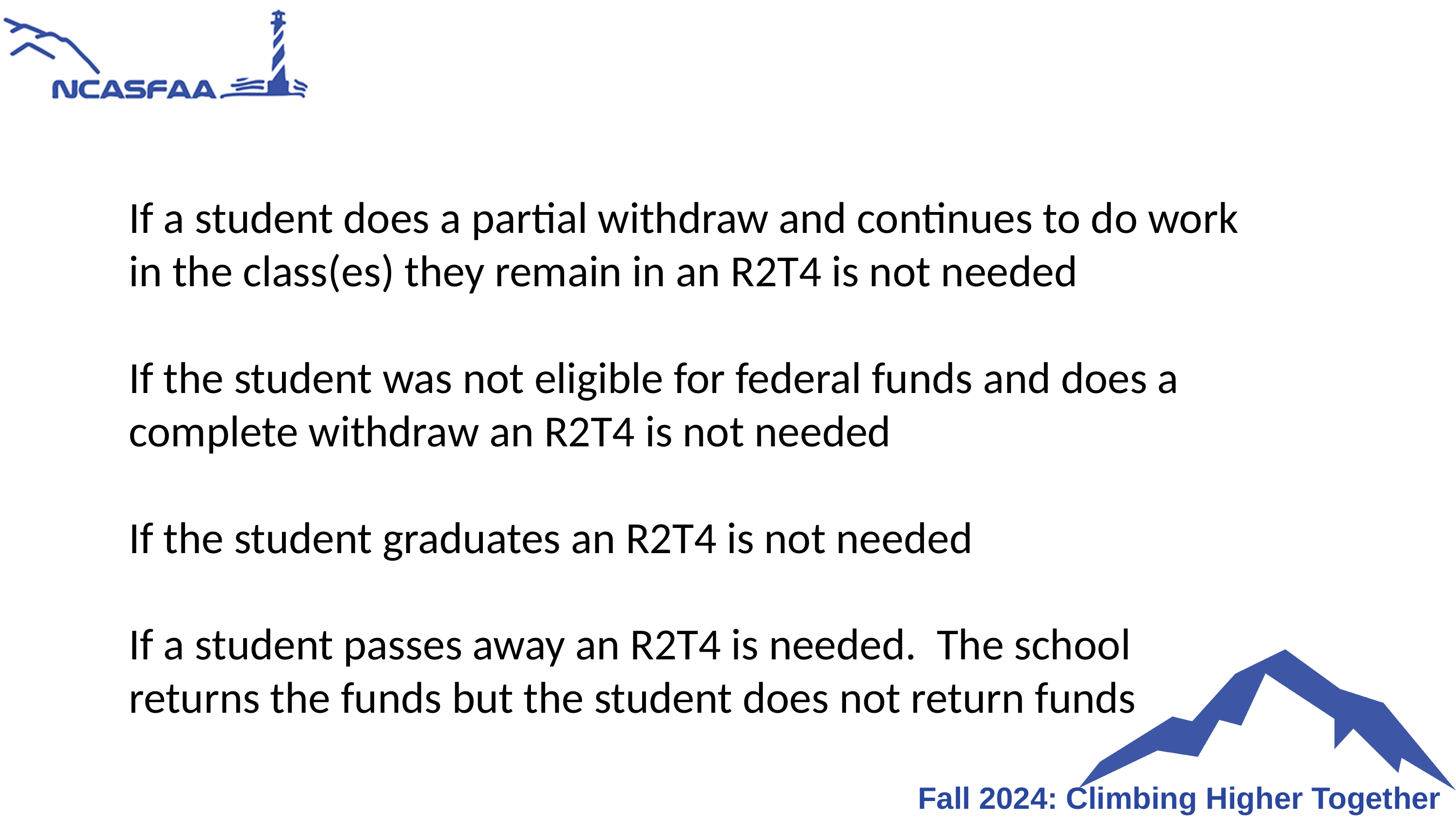

If a student does a partial withdraw and continues to do work in the class(es) they remain in an R2T4 is not needed

If the student was not eligible for federal funds and does a complete withdraw an R2T4 is not needed

If the student graduates an R2T4 is not needed

If a student passes away an R2T4 is needed.  The school returns the funds but the student does not return funds

Fall 2024: Climbing Higher Together